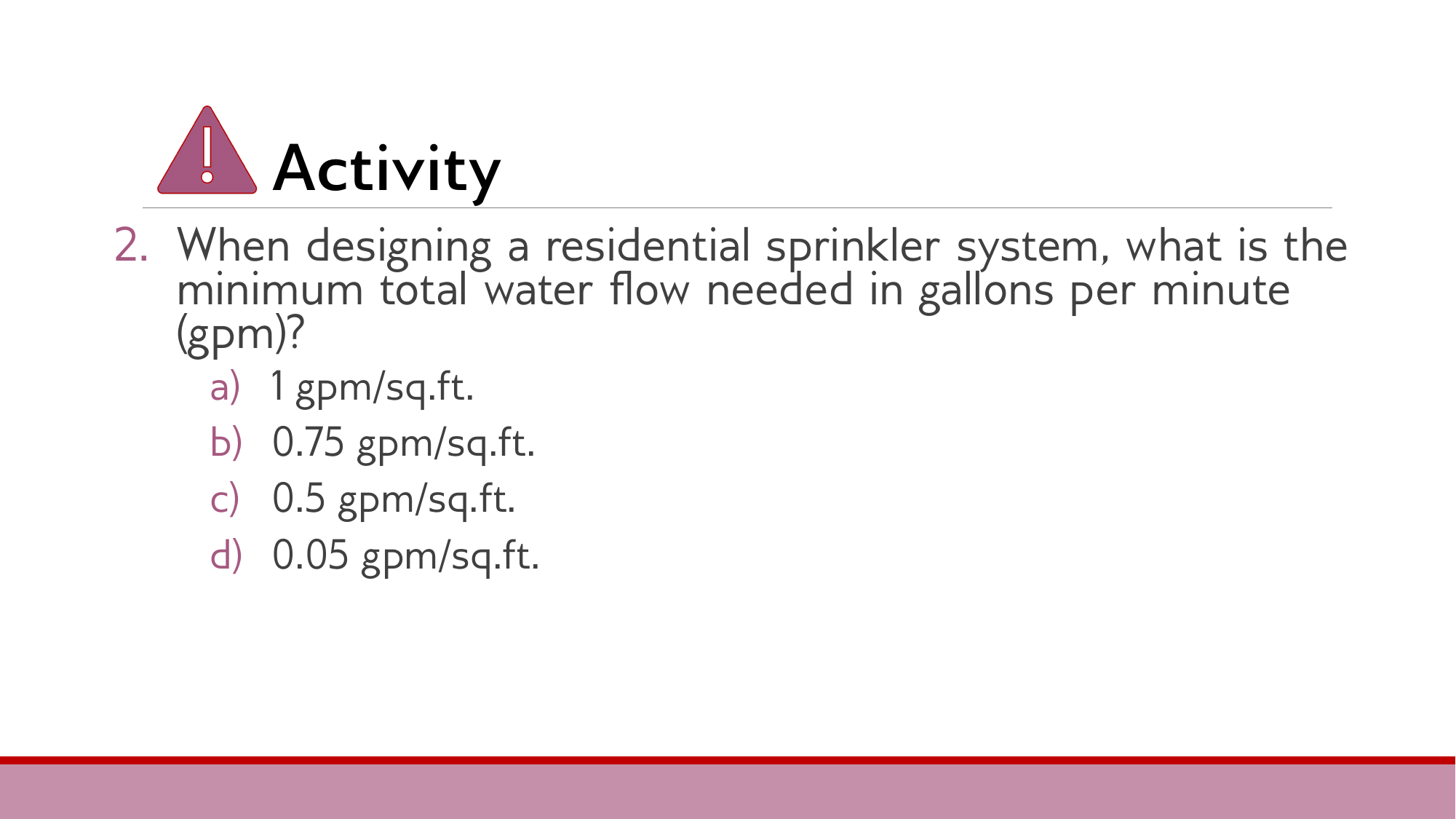

When designing a residential sprinkler system, what is the minimum total water flow needed in gallons per minute (gpm)?
1 gpm/sq.ft.
0.75 gpm/sq.ft.
0.5 gpm/sq.ft.
0.05 gpm/sq.ft.